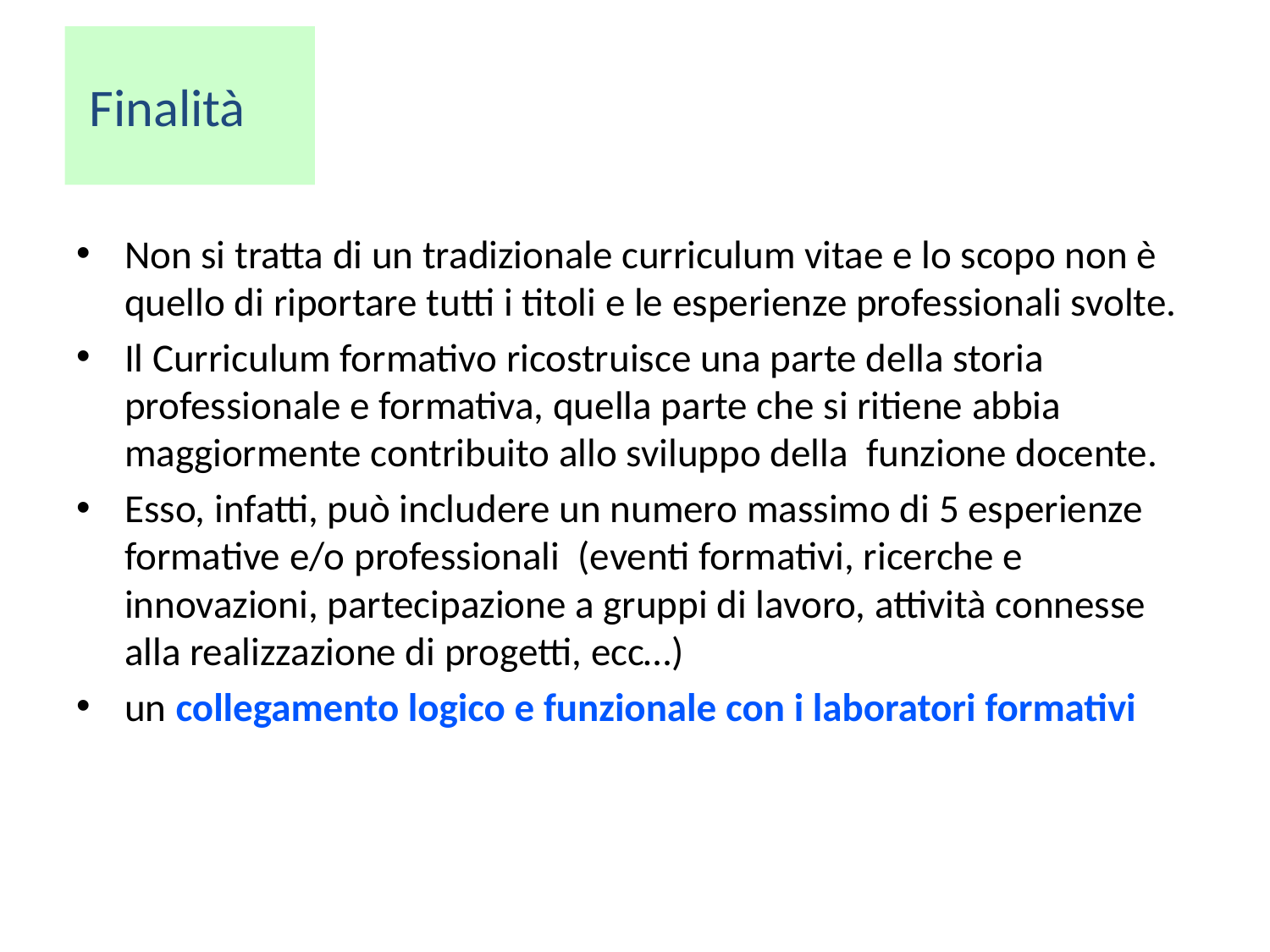

Finalità
Non si tratta di un tradizionale curriculum vitae e lo scopo non è quello di riportare tutti i titoli e le esperienze professionali svolte.
Il Curriculum formativo ricostruisce una parte della storia professionale e formativa, quella parte che si ritiene abbia maggiormente contribuito allo sviluppo della  funzione docente.
Esso, infatti, può includere un numero massimo di 5 esperienze formative e/o professionali  (eventi formativi, ricerche e innovazioni, partecipazione a gruppi di lavoro, attività connesse alla realizzazione di progetti, ecc…)
un collegamento logico e funzionale con i laboratori formativi